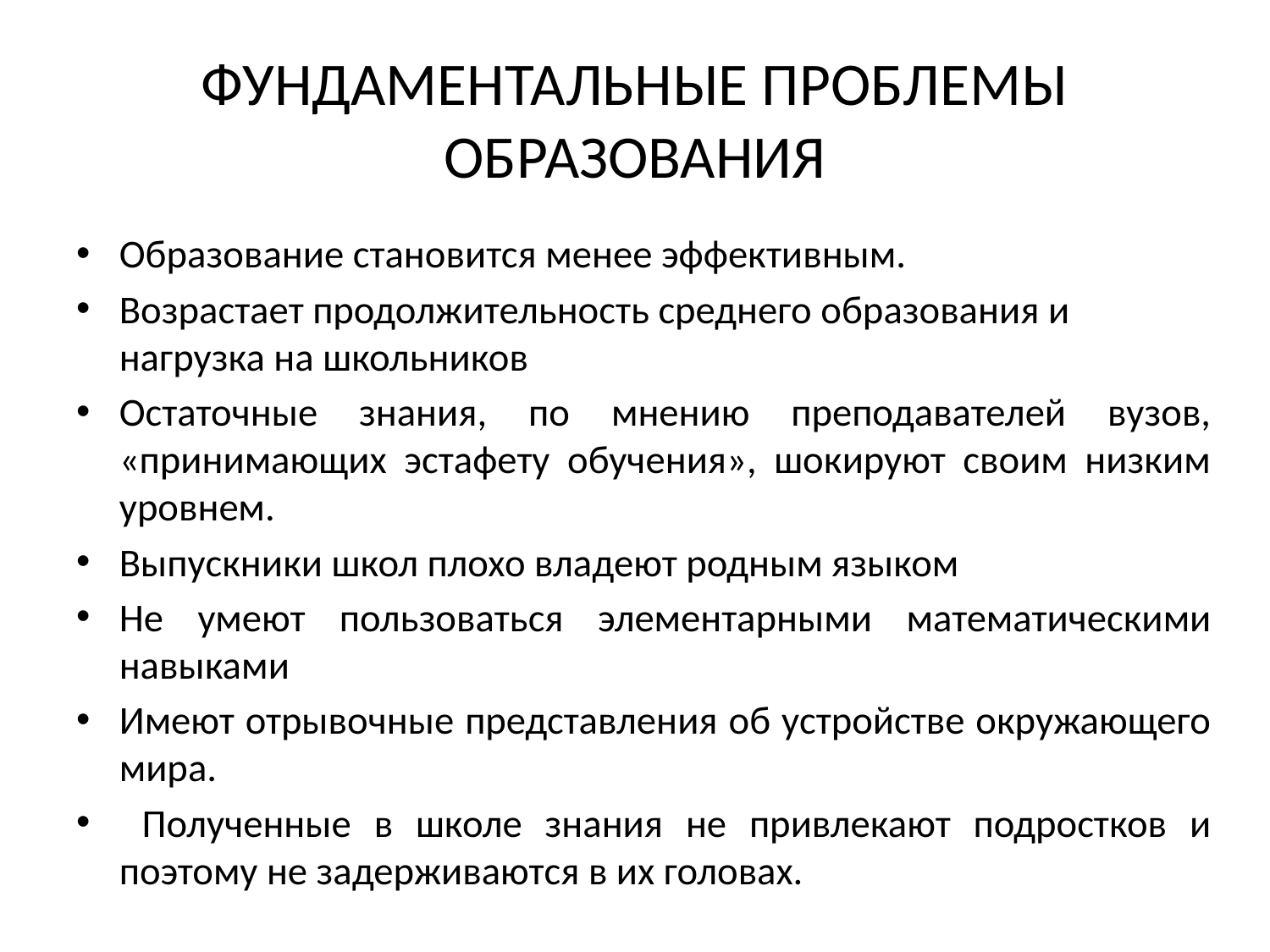

# ФУНДАМЕНТАЛЬНЫЕ ПРОБЛЕМЫ ОБРАЗОВАНИЯ
Образование становится менее эффективным.
Возрастает продолжительность среднего образования и нагрузка на школьников
Остаточные знания, по мнению преподавателей вузов, «принимающих эстафету обучения», шокируют своим низким уровнем.
Выпускники школ плохо владеют родным языком
Не умеют пользоваться элементарными математическими навыками
Имеют отрывочные представления об устройстве окружающего мира.
 Полученные в школе знания не привлекают подростков и поэтому не задерживаются в их головах.